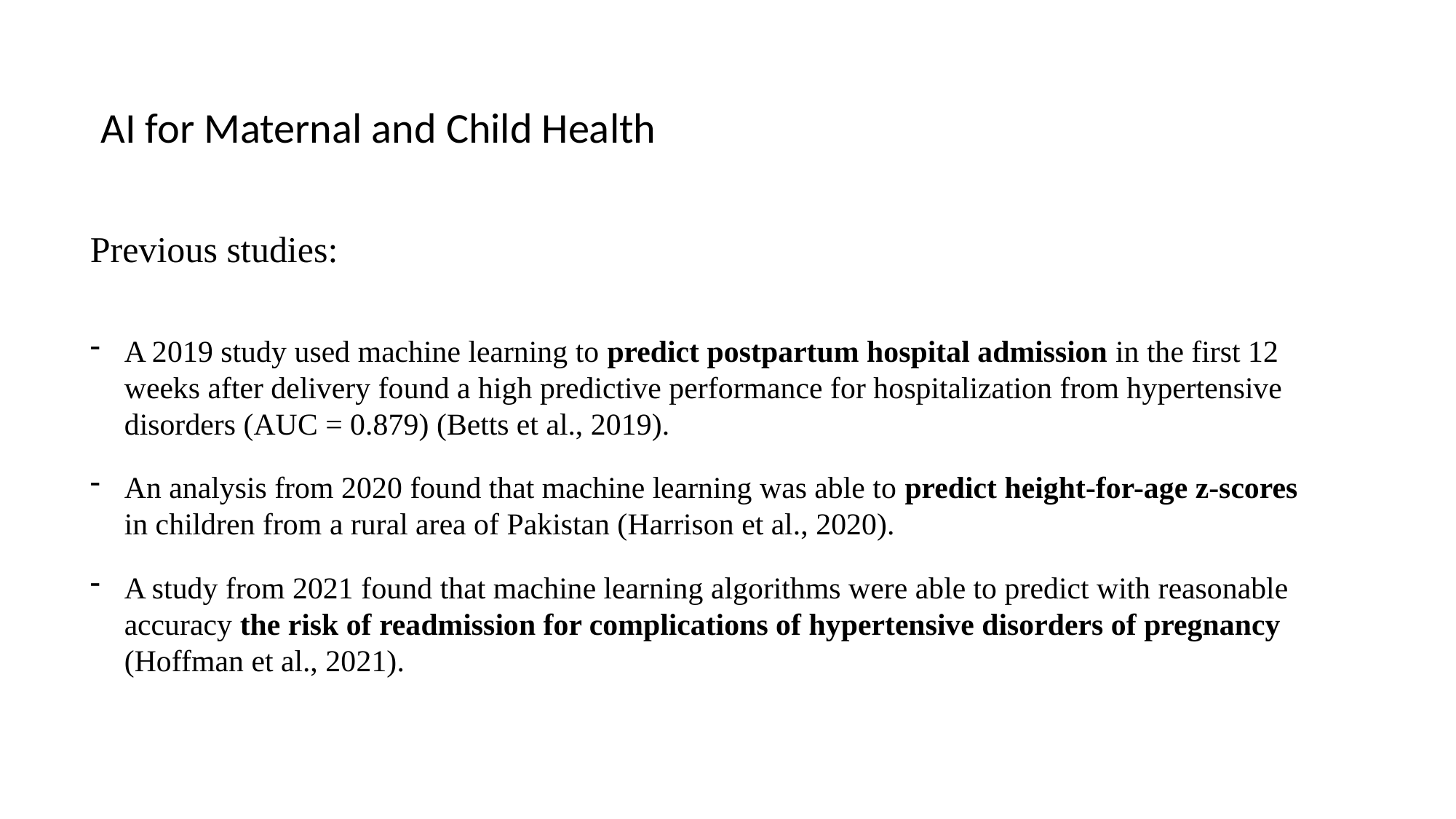

AI for Maternal and Child Health
Previous studies:

A 2019 study used machine learning to predict postpartum hospital admission in the first 12 weeks after delivery found a high predictive performance for hospitalization from hypertensive disorders (AUC = 0.879) (Betts et al., 2019).
An analysis from 2020 found that machine learning was able to predict height-for-age z-scores in children from a rural area of Pakistan (Harrison et al., 2020).
A study from 2021 found that machine learning algorithms were able to predict with reasonable accuracy the risk of readmission for complications of hypertensive disorders of pregnancy (Hoffman et al., 2021).